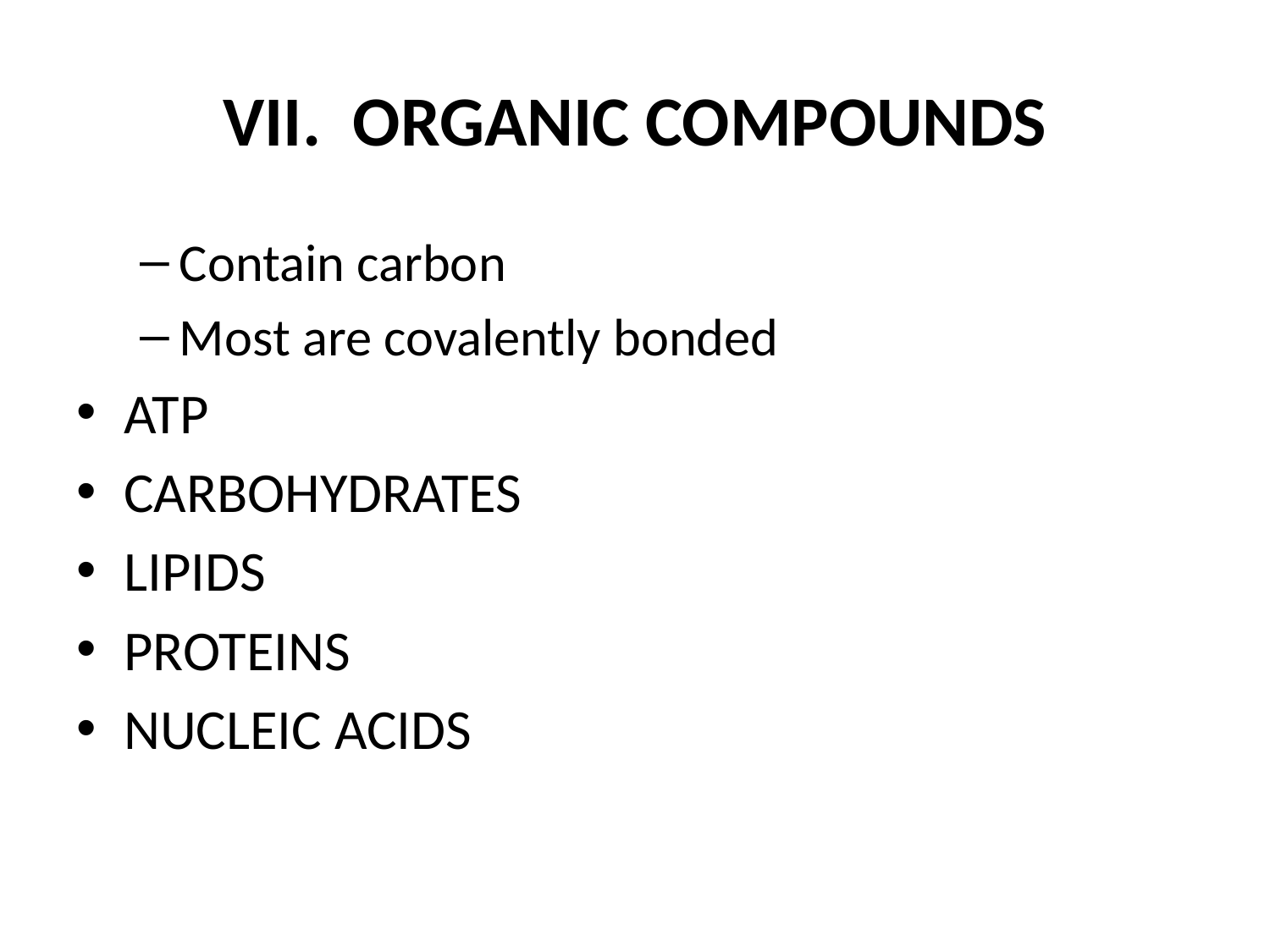

# VII.  ORGANIC COMPOUNDS
Contain carbon
Most are covalently bonded
ATP
CARBOHYDRATES
LIPIDS
PROTEINS
NUCLEIC ACIDS